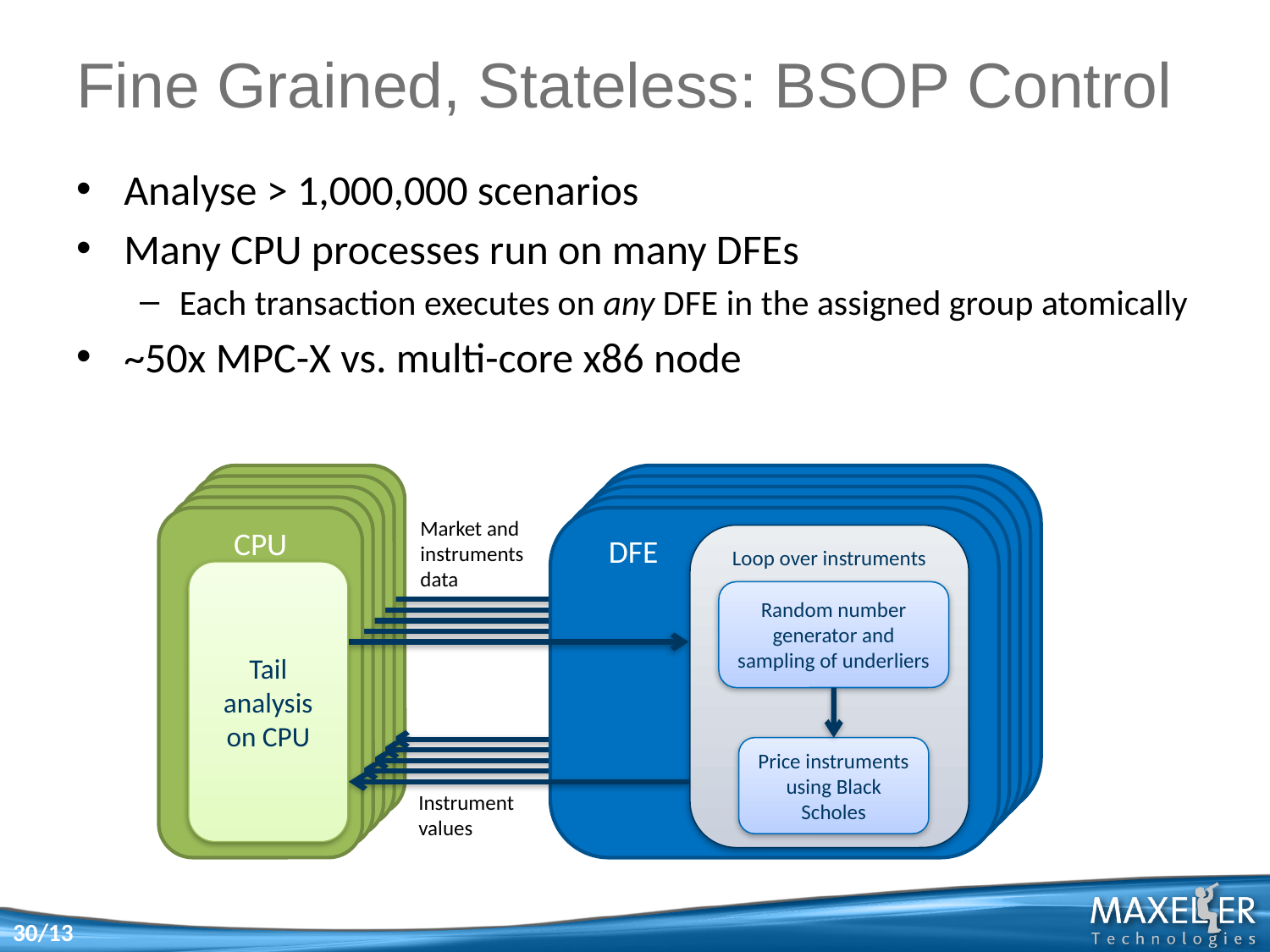

# Fine Grained, Stateless: BSOP Control
Analyse > 1,000,000 scenarios
Many CPU processes run on many DFEs
Each transaction executes on any DFE in the assigned group atomically
~50x MPC-X vs. multi-core x86 node
CPU
    DFE
Loop over instruments
Tail analysis on CPU
Random number generator and sampling of underliers
Price instruments using Black Scholes
CPU
    DFE
Loop over instruments
Tail analysis on CPU
Random number generator and sampling of underliers
Price instruments using Black Scholes
CPU
    DFE
Loop over instruments
Tail analysis on CPU
Random number generator and sampling of underliers
Price instruments using Black Scholes
CPU
    DFE
Loop over instruments
Tail analysis on CPU
Random number generator and sampling of underliers
Price instruments using Black Scholes
CPU
    DFE
Market and instruments
data
Loop over instruments
Tail analysis on CPU
Random number generator and sampling of underliers
Price instruments using Black Scholes
Instrument values
30/13